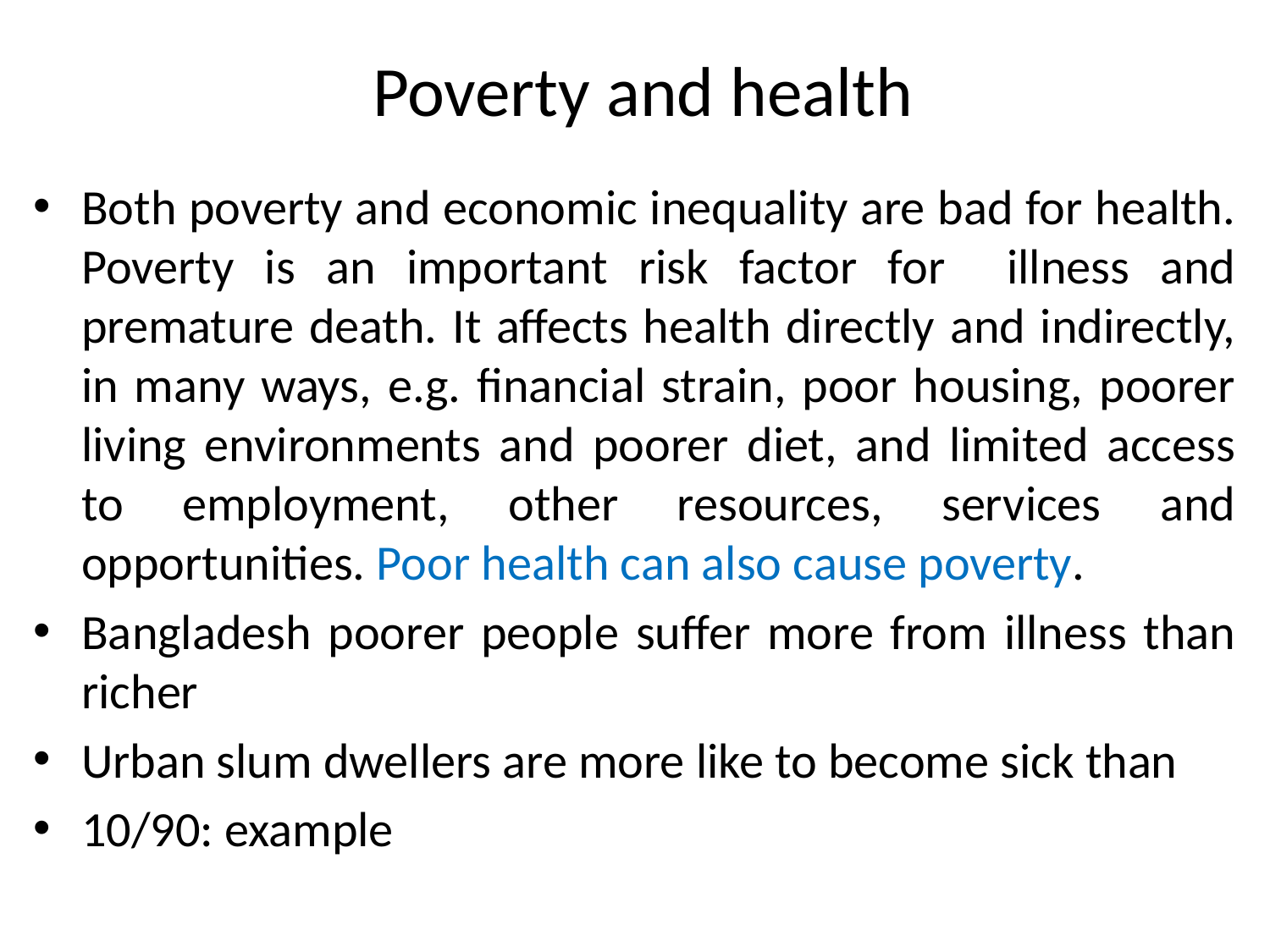

# Poverty and health
Both poverty and economic inequality are bad for health. Poverty is an important risk factor for  illness and premature death. It affects health directly and indirectly, in many ways, e.g. financial strain, poor housing, poorer living environments and poorer diet, and limited access to employment, other resources, services and opportunities. Poor health can also cause poverty.
Bangladesh poorer people suffer more from illness than richer
Urban slum dwellers are more like to become sick than
10/90: example